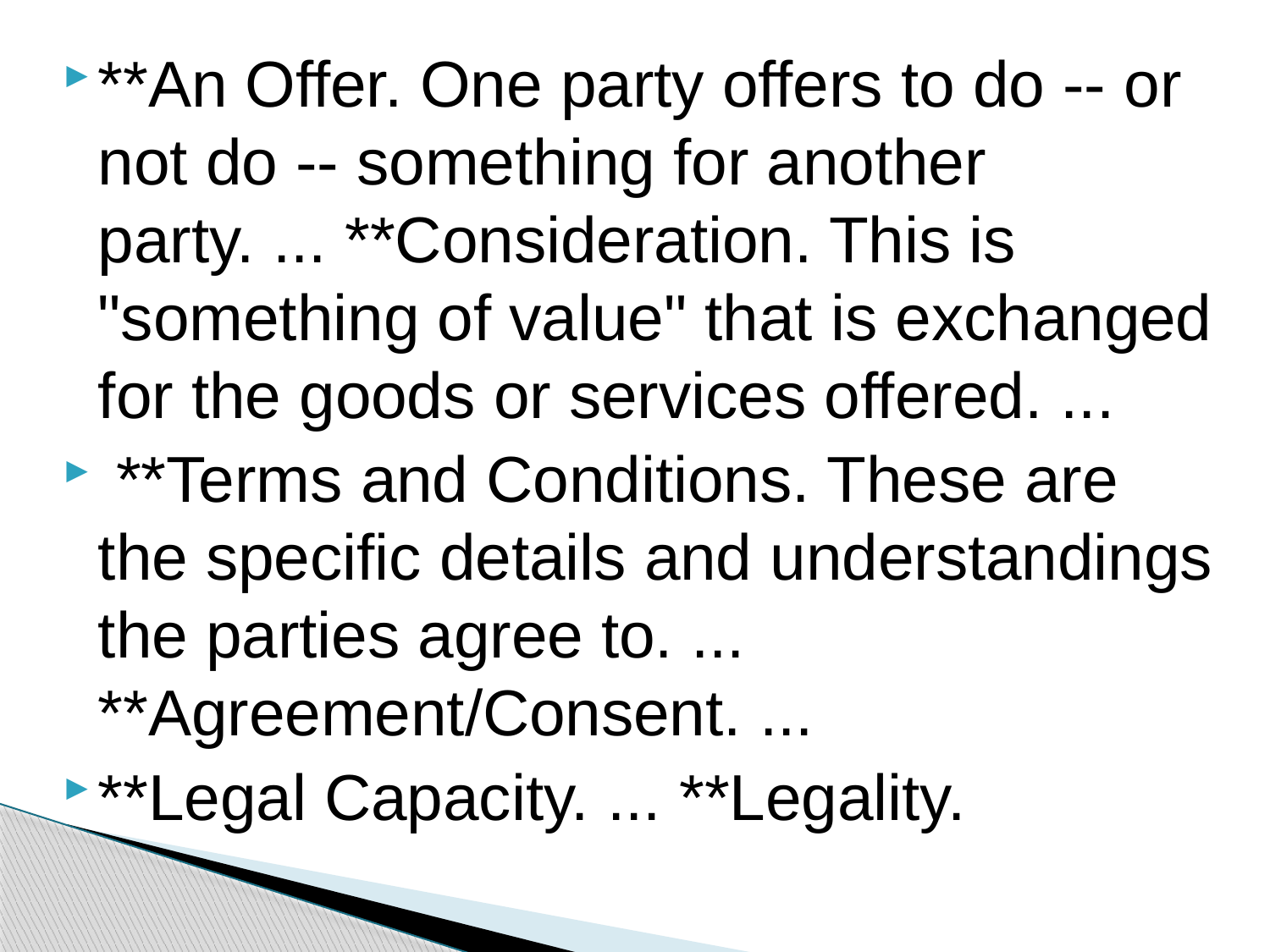

**An Offer. One party offers to do -- or not do -- something for another party. ... **Consideration. This is "something of value" that is exchanged for the goods or services offered. ...
 **Terms and Conditions. These are the specific details and understandings the parties agree to. ... **Agreement/Consent. ...
**Legal Capacity. ... **Legality.